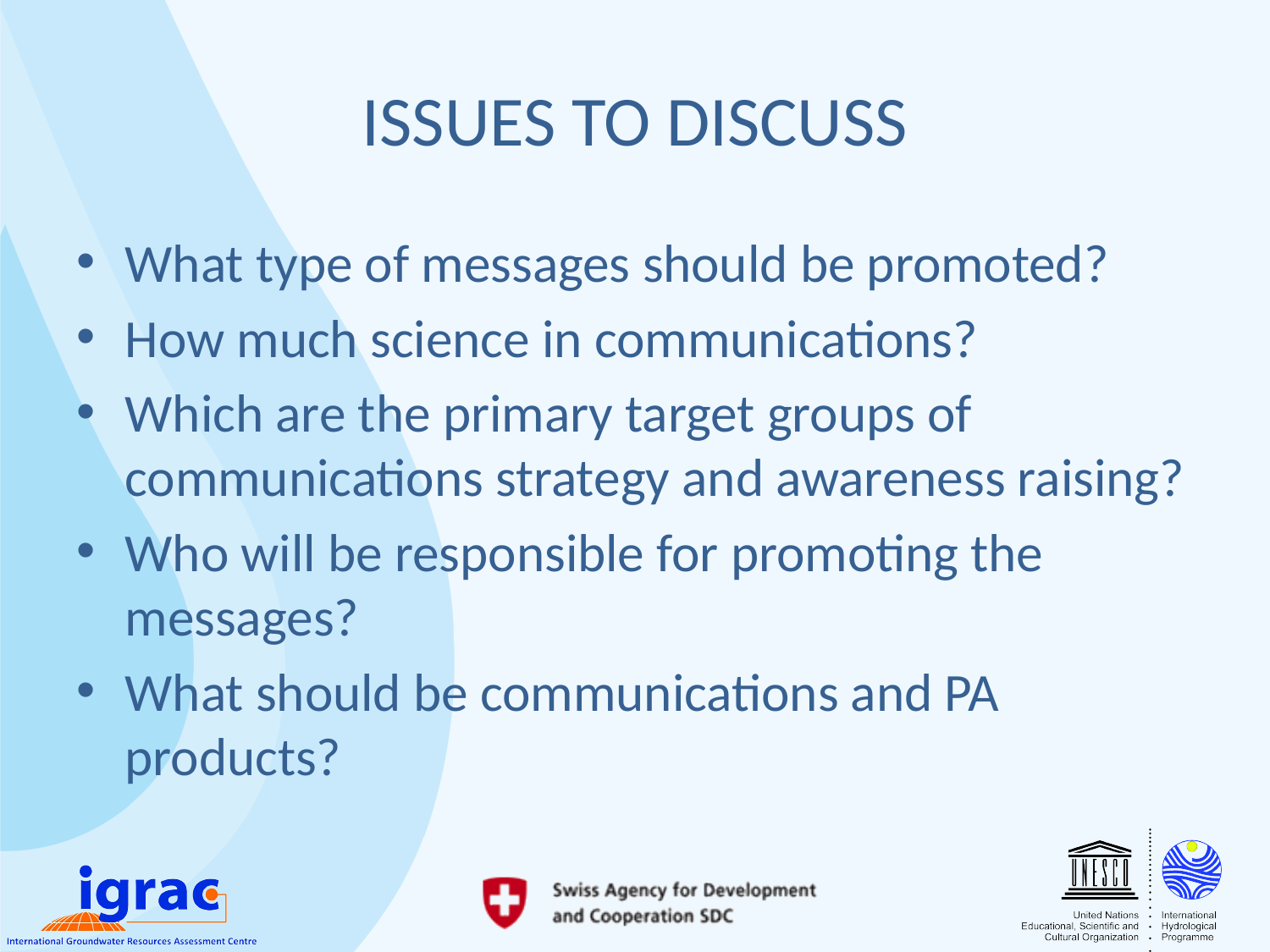

# ISSUES TO DISCUSS
What type of messages should be promoted?
How much science in communications?
Which are the primary target groups of communications strategy and awareness raising?
Who will be responsible for promoting the messages?
What should be communications and PA products?